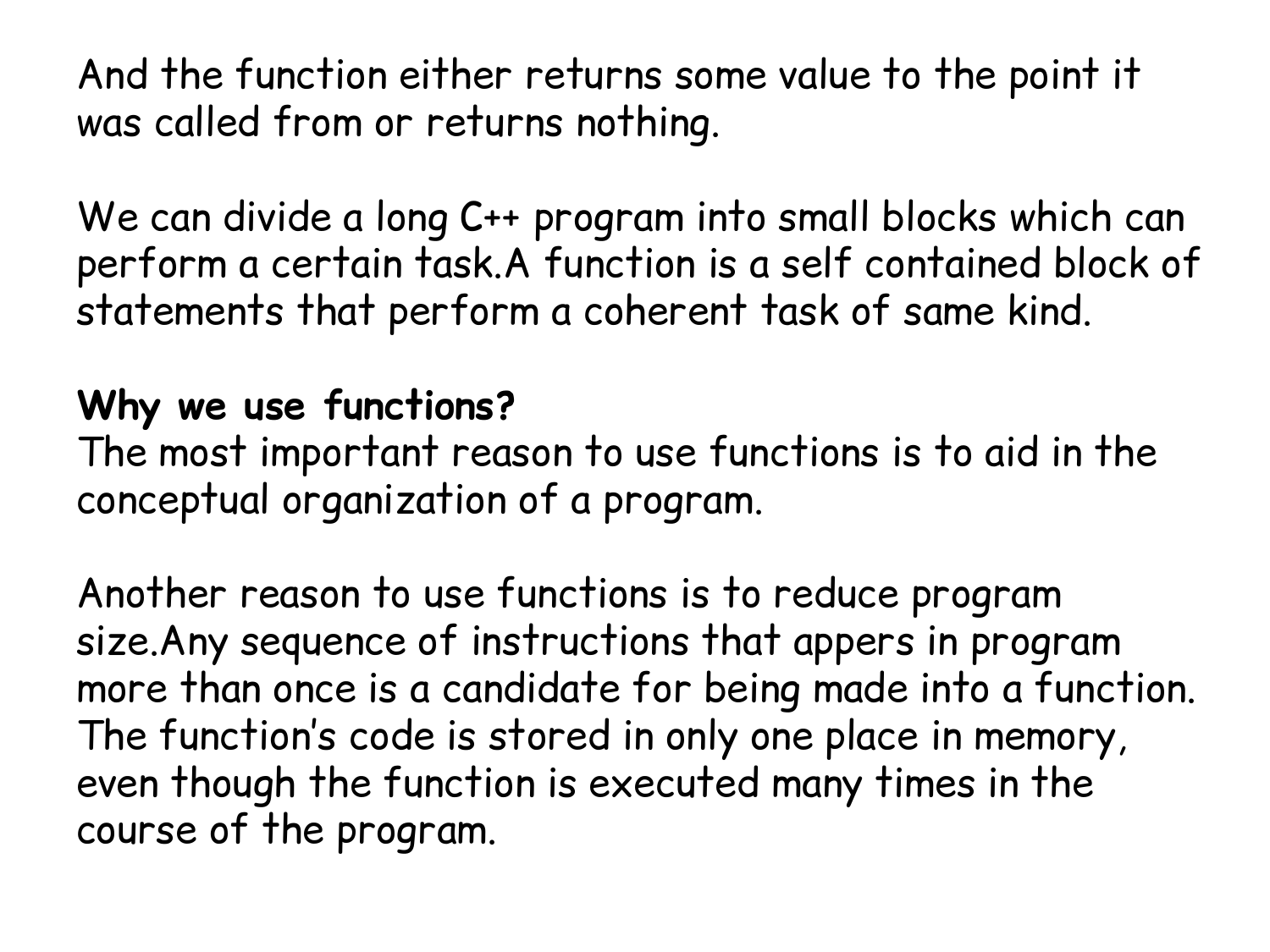

# And the function either returns some value to the point it was called from or returns nothing. We can divide a long C++ program into small blocks which can perform a certain task.A function is a self contained block of statements that perform a coherent task of same kind. Why we use functions? The most important reason to use functions is to aid in the conceptual organization of a program. Another reason to use functions is to reduce program size.Any sequence of instructions that appers in program more than once is a candidate for being made into a function. The function’s code is stored in only one place in memory, even though the function is executed many times in the course of the program.